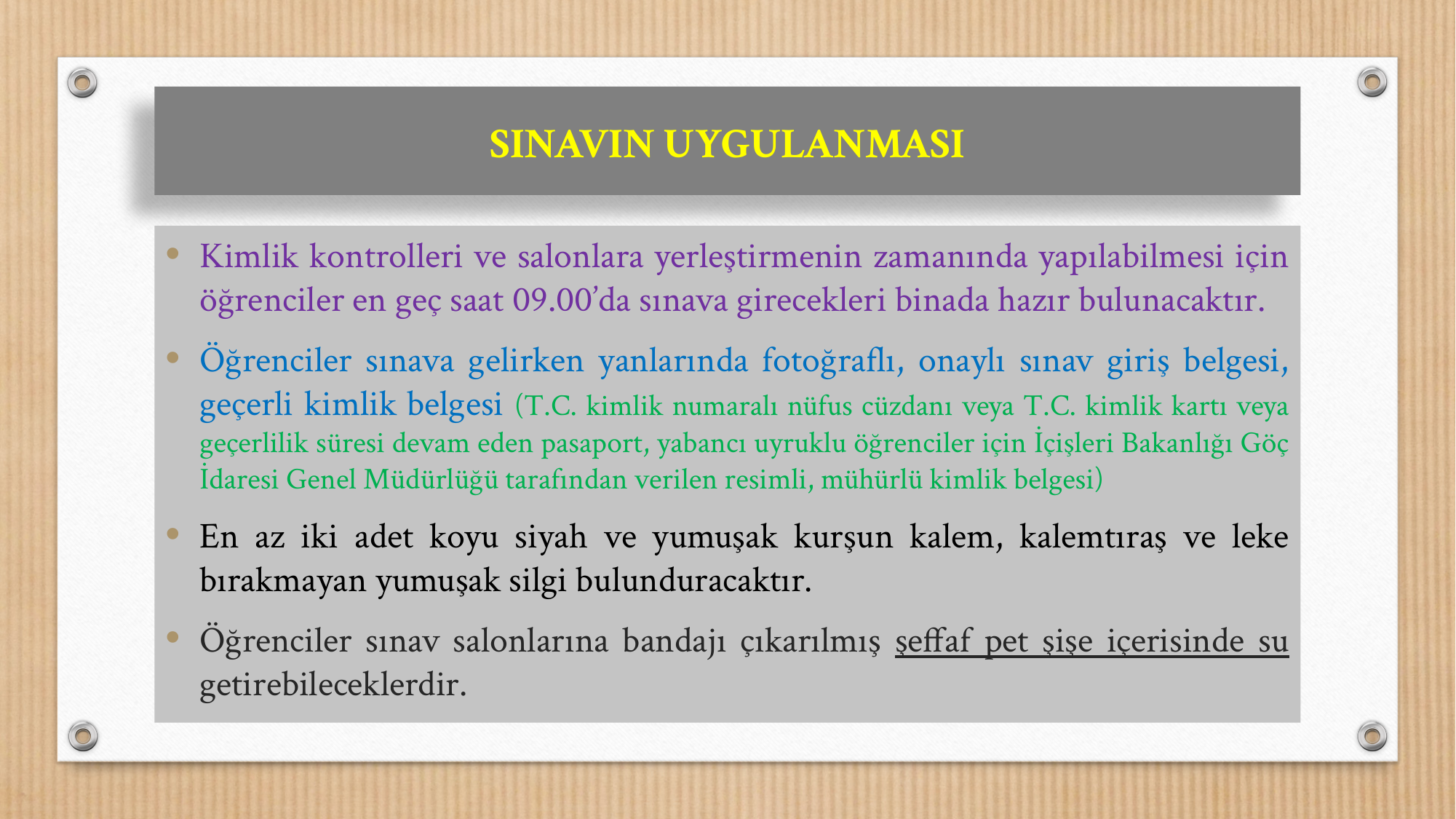

# SINAVIN UYGULANMASI
Kimlik kontrolleri ve salonlara yerleştirmenin zamanında yapılabilmesi için öğrenciler en geç saat 09.00’da sınava girecekleri binada hazır bulunacaktır.
Öğrenciler sınava gelirken yanlarında fotoğraflı, onaylı sınav giriş belgesi, geçerli kimlik belgesi (T.C. kimlik numaralı nüfus cüzdanı veya T.C. kimlik kartı veya geçerlilik süresi devam eden pasaport, yabancı uyruklu öğrenciler için İçişleri Bakanlığı Göç İdaresi Genel Müdürlüğü tarafından verilen resimli, mühürlü kimlik belgesi)
En az iki adet koyu siyah ve yumuşak kurşun kalem, kalemtıraş ve leke bırakmayan yumuşak silgi bulunduracaktır.
Öğrenciler sınav salonlarına bandajı çıkarılmış şeffaf pet şişe içerisinde su getirebileceklerdir.